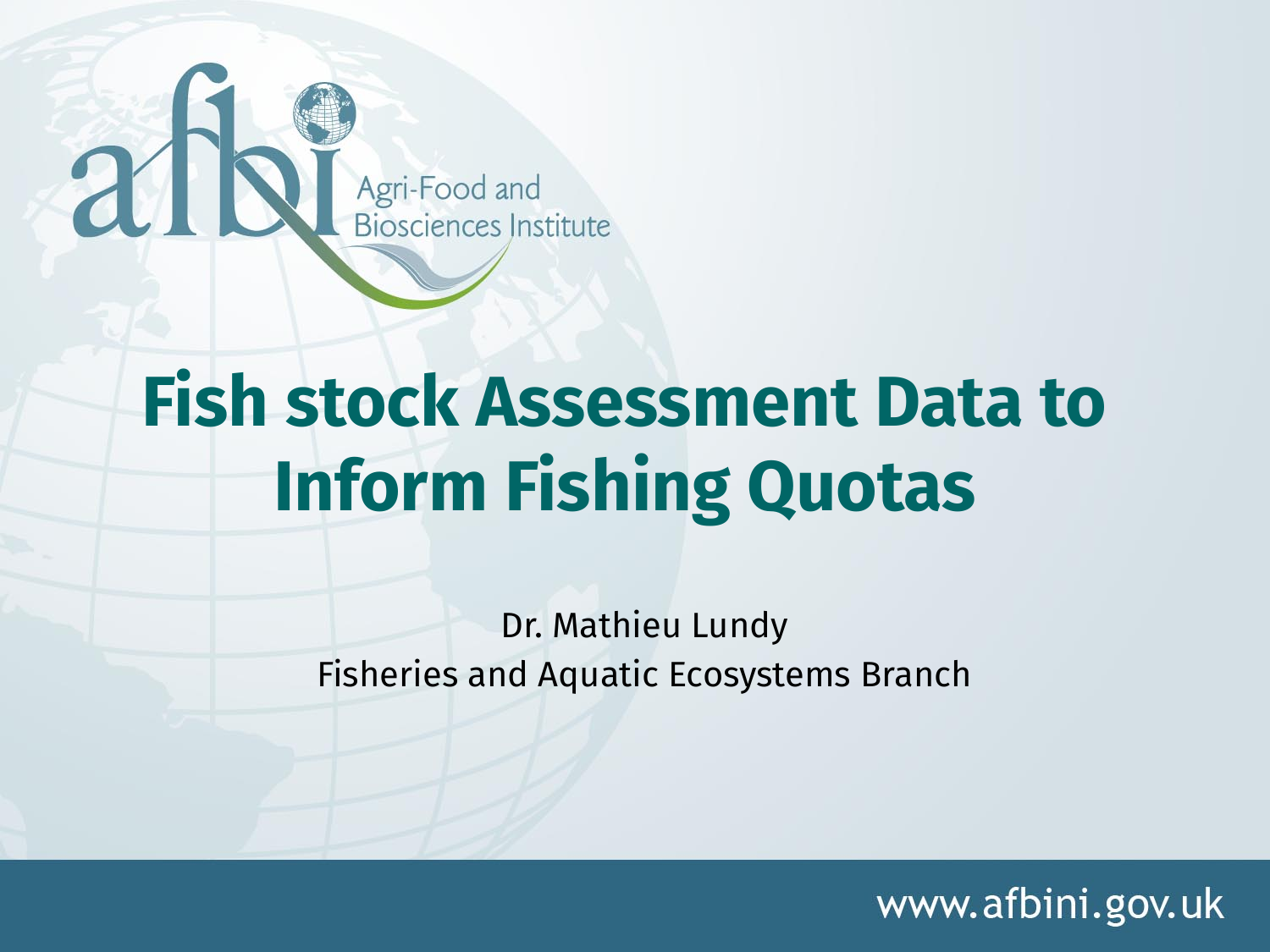

# Fish stock Assessment Data to Inform Fishing Quotas
Dr. Mathieu Lundy
Fisheries and Aquatic Ecosystems Branch